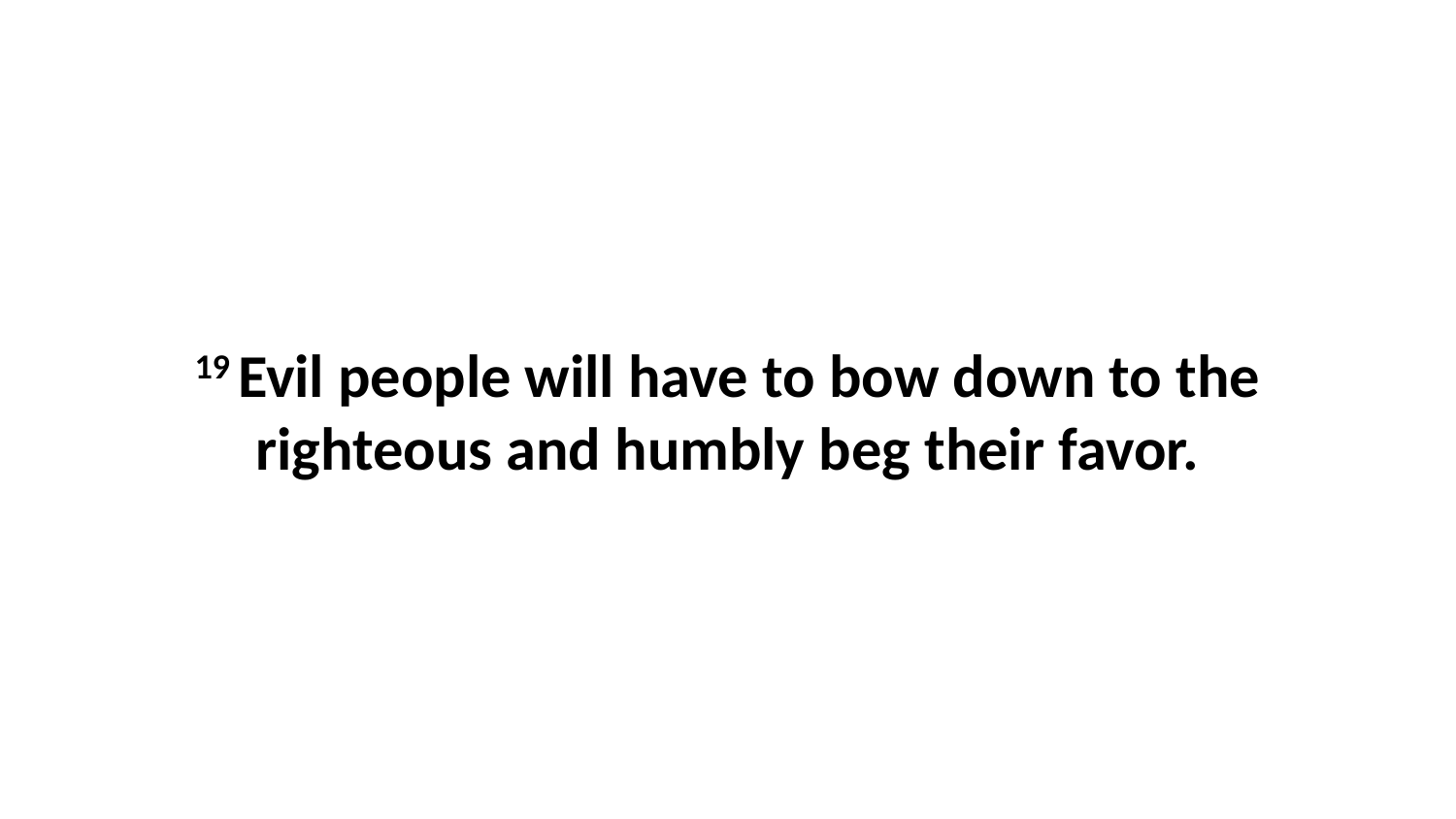

19 Evil people will have to bow down to the righteous and humbly beg their favor.